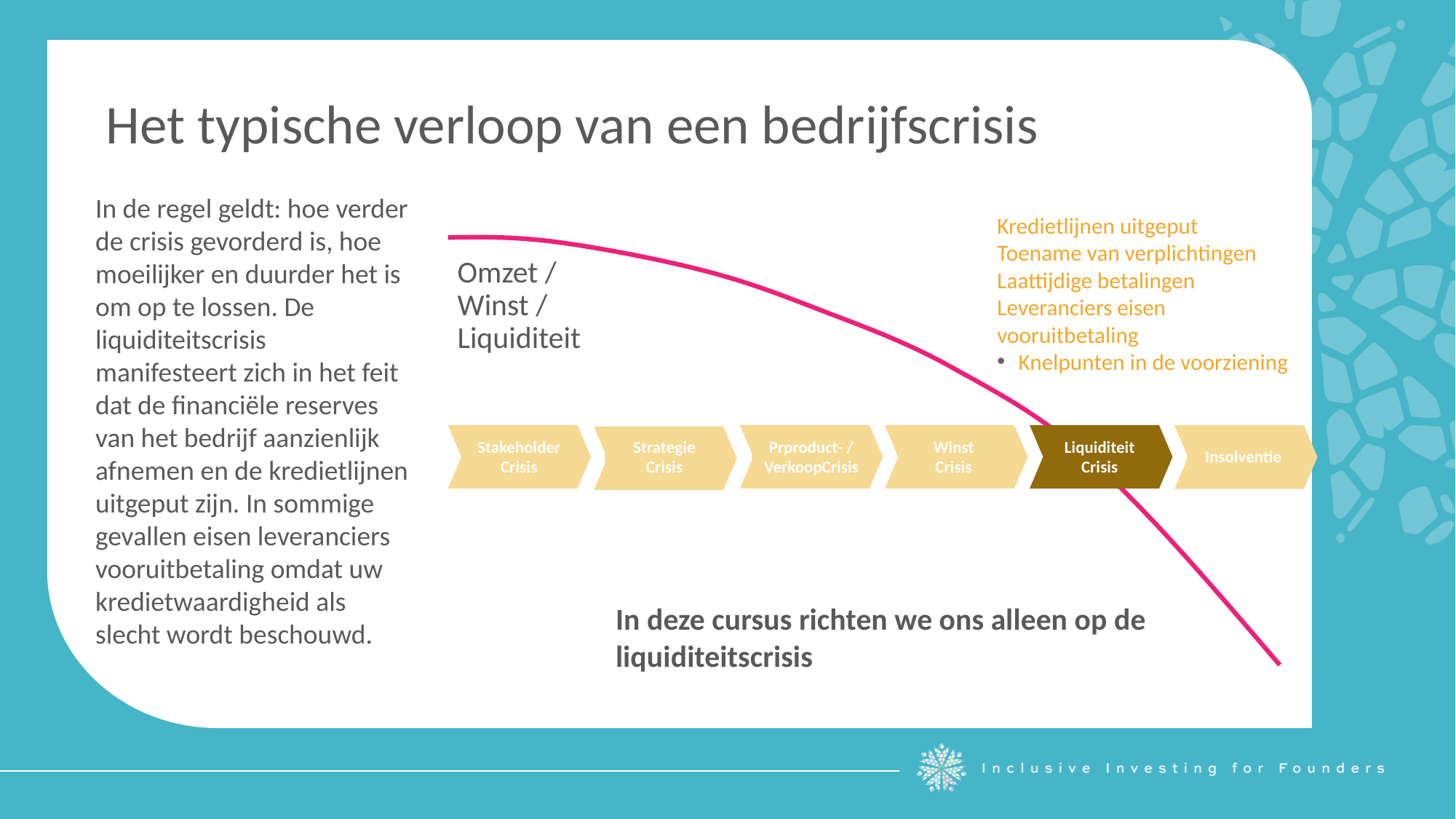

Het typische verloop van een bedrijfscrisis
In de regel geldt: hoe verder de crisis gevorderd is, hoe moeilijker en duurder het is om op te lossen. De liquiditeitscrisis manifesteert zich in het feit dat de financiële reserves van het bedrijf aanzienlijk afnemen en de kredietlijnen uitgeput zijn. In sommige gevallen eisen leveranciers vooruitbetaling omdat uw kredietwaardigheid als slecht wordt beschouwd.
Kredietlijnen uitgeput
Toename van verplichtingen
Laattijdige betalingen
Leveranciers eisen vooruitbetaling
Knelpunten in de voorziening

Omzet / Winst / Liquiditeit

Stakeholder
Crisis
Prproduct- / VerkoopCrisis
Winst
Crisis
Liquiditeit Crisis
Strategie
Crisis
Insolventie
In deze cursus richten we ons alleen op de liquiditeitscrisis